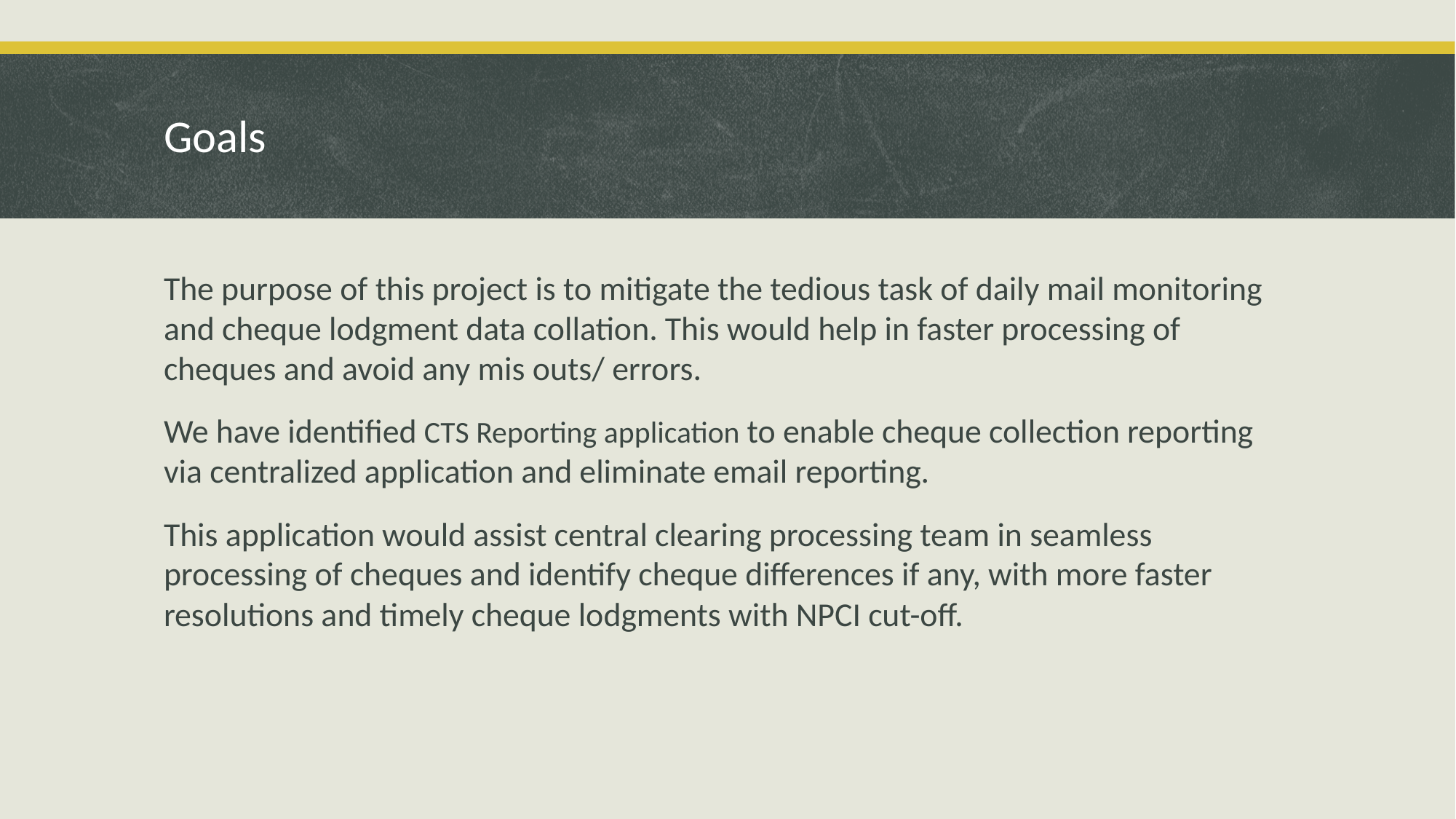

# Goals
The purpose of this project is to mitigate the tedious task of daily mail monitoring and cheque lodgment data collation. This would help in faster processing of cheques and avoid any mis outs/ errors.
We have identified CTS Reporting application to enable cheque collection reporting via centralized application and eliminate email reporting.
This application would assist central clearing processing team in seamless processing of cheques and identify cheque differences if any, with more faster resolutions and timely cheque lodgments with NPCI cut-off.